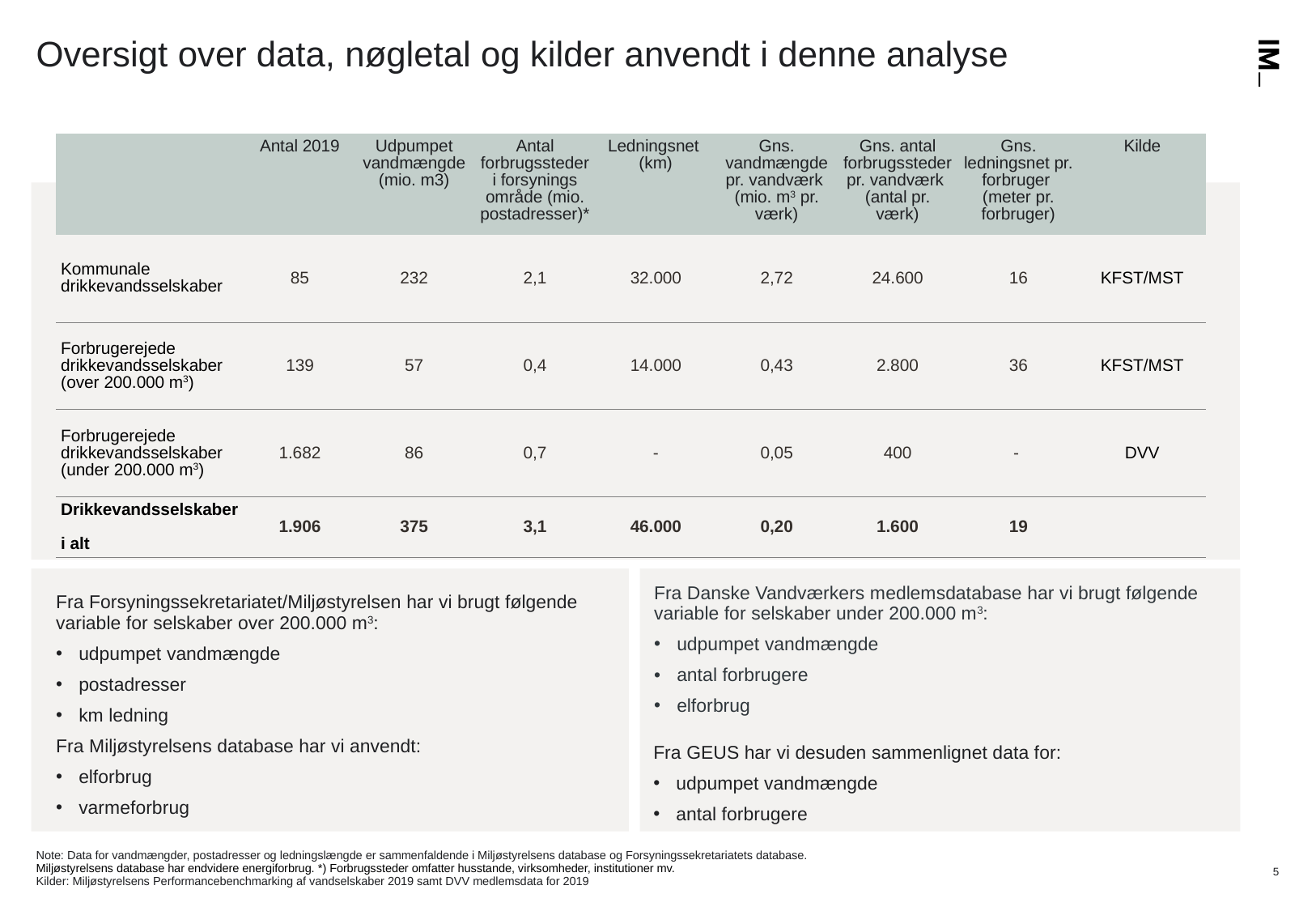

# Oversigt over data, nøgletal og kilder anvendt i denne analyse
|  | ​Antal 2019 | ​Udpumpet vandmængde (mio. m3) | ​Antal forbrugssteder i forsynings område ​(mio. postadresser)\* | ​Ledningsnet ​(km) | ​Gns. vandmængde pr. vandværk ​(mio. m3 pr. værk) | ​Gns. antal forbrugssteder pr. vandværk ​(antal pr. værk) | ​Gns. ledningsnet pr. forbruger ​(meter pr. forbruger) | Kilde |
| --- | --- | --- | --- | --- | --- | --- | --- | --- |
| ​Kommunale drikkevandsselskaber | 85 | 232 | 2,1 | 32.000 | 2,72 | 24.600 | 16 | KFST/MST |
| ​Forbrugerejede drikkevandsselskaber ​ (over 200.000 m3) | 139 | 57 | 0,4 | 14.000 | 0,43 | 2.800 | 36 | KFST/MST |
| ​Forbrugerejede drikkevandsselskaber ​ (under 200.000 m3) | 1.682 | 86 | 0,7 | - | 0,05 | 400 | - | DVV |
| ​Drikkevandsselskaber i alt | 1.906 | 375 | 3,1 | 46.000 | 0,20 | 1.600 | 19 |  |

Fra Danske Vandværkers medlemsdatabase har vi brugt følgende variable for selskaber under 200.000 m3:
udpumpet vandmængde
antal forbrugere
elforbrug

Fra Forsyningssekretariatet/Miljøstyrelsen har vi brugt følgende variable for selskaber over 200.000 m3:
udpumpet vandmængde
postadresser
km ledning
Fra Miljøstyrelsens database har vi anvendt:
elforbrug
varmeforbrug
Fra GEUS har vi desuden sammenlignet data for:
udpumpet vandmængde
antal forbrugere

Note: Data for vandmængder, postadresser og ledningslængde er sammenfaldende i Miljøstyrelsens database og Forsyningssekretariatets database.
Miljøstyrelsens database har endvidere energiforbrug. *) Forbrugssteder omfatter husstande, virksomheder, institutioner mv.
Kilder: Miljøstyrelsens Performancebenchmarking af vandselskaber 2019 samt DVV medlemsdata for 2019
5

9/26/2025